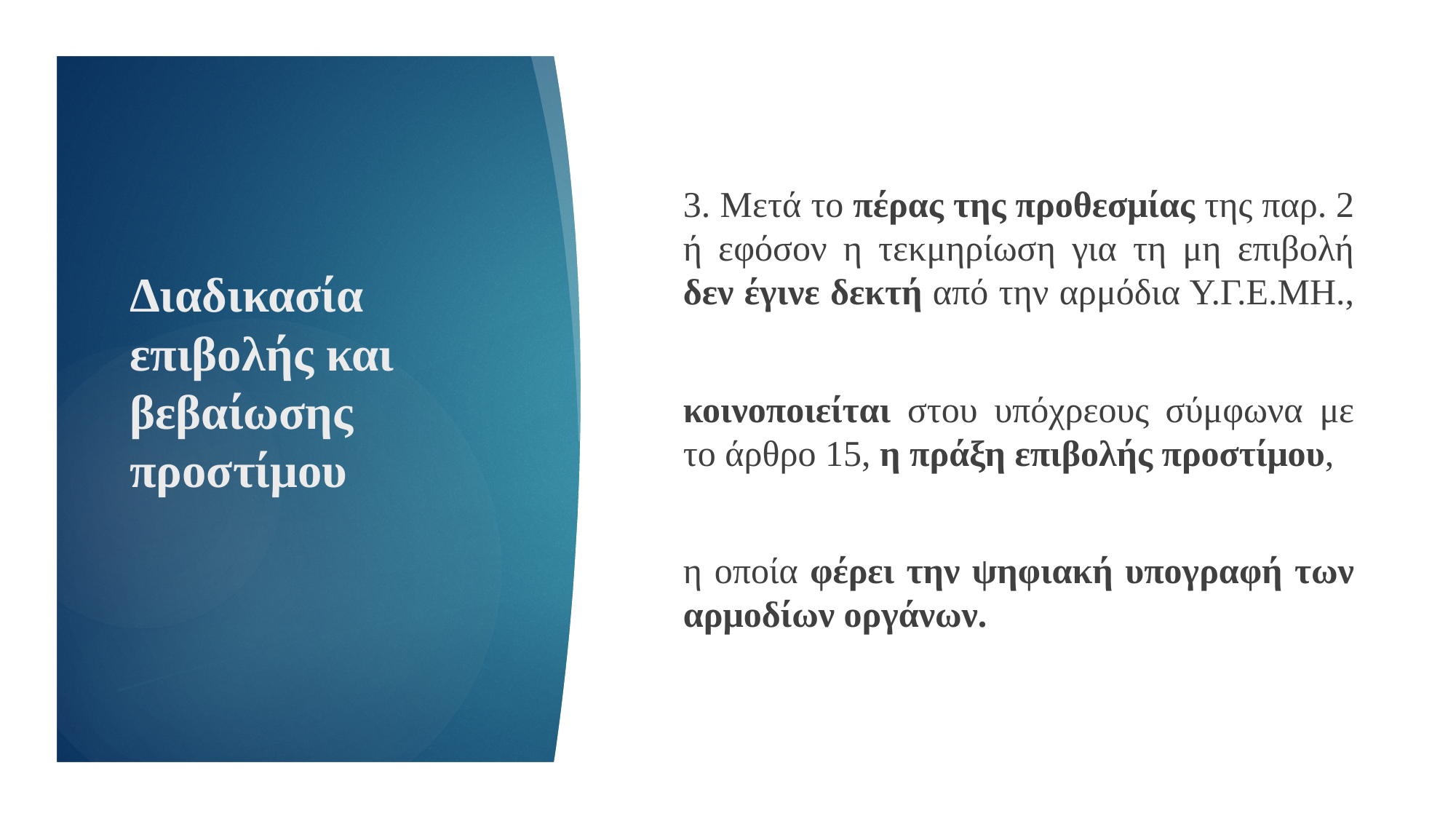

3. Μετά το πέρας της προθεσμίας της παρ. 2 ή εφόσον η τεκμηρίωση για τη μη επιβολή δεν έγινε δεκτή από την αρμόδια Υ.Γ.Ε.ΜΗ.,

κοινοποιείται στου υπόχρεους σύμφωνα με το άρθρο 15, η πράξη επιβολής προστίμου,

η οποία φέρει την ψηφιακή υπογραφή των αρμοδίων οργάνων.

# Διαδικασία επιβολής και βεβαίωσης προστίμου